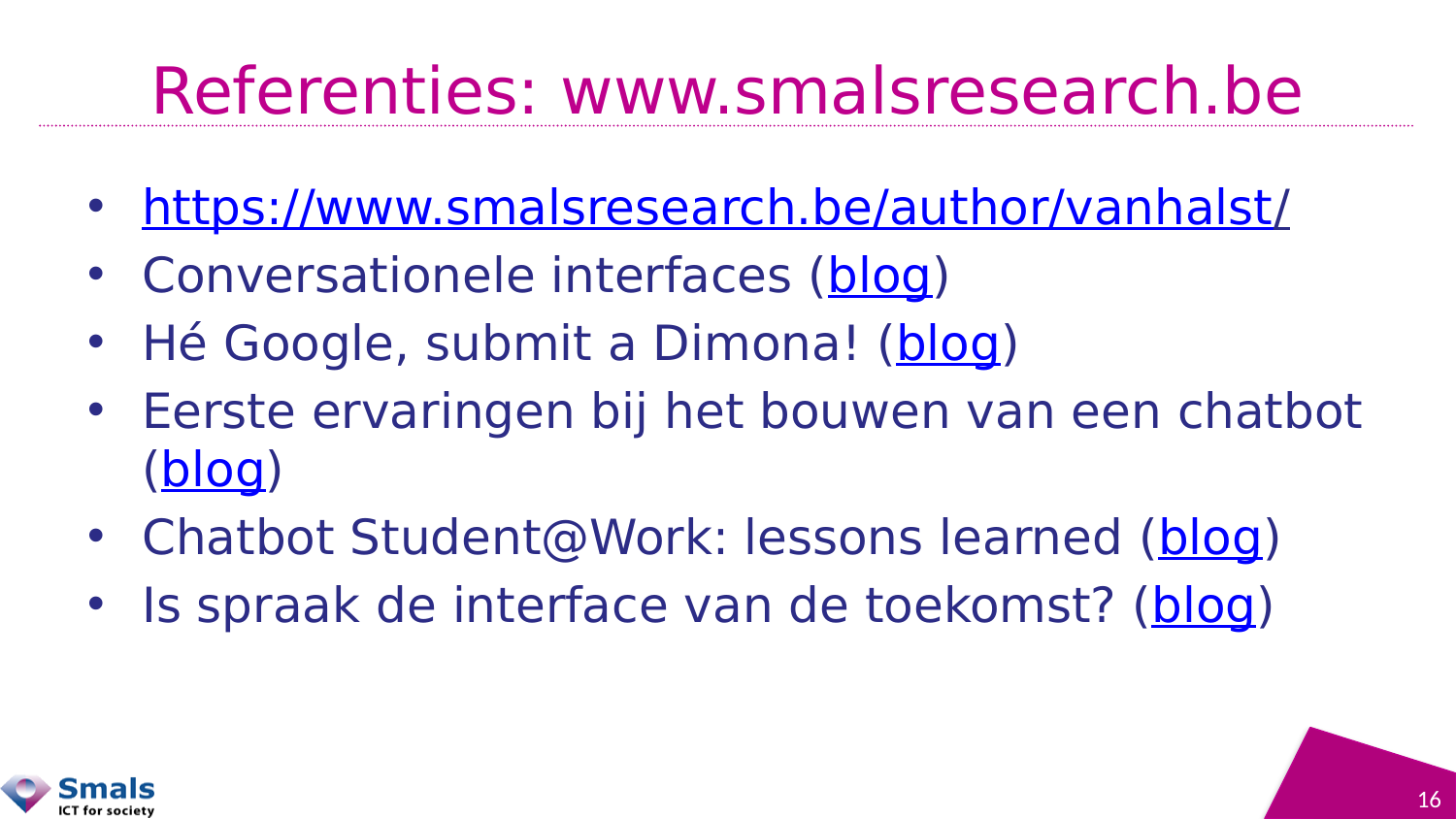

# Referenties: www.smalsresearch.be
https://www.smalsresearch.be/author/vanhalst/
Conversationele interfaces (blog)
Hé Google, submit a Dimona! (blog)
Eerste ervaringen bij het bouwen van een chatbot (blog)
Chatbot Student@Work: lessons learned (blog)
Is spraak de interface van de toekomst? (blog)